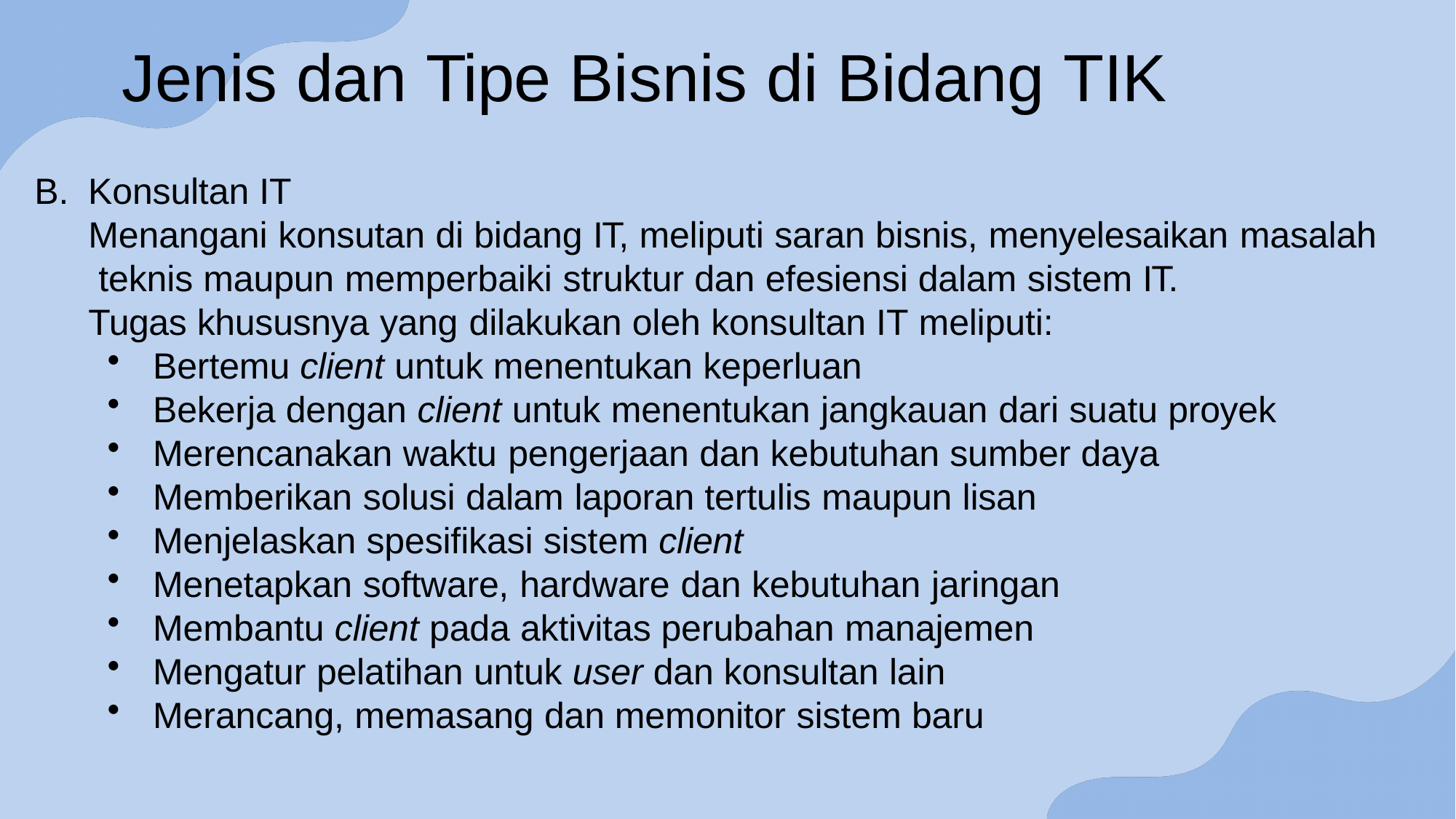

# Jenis dan Tipe Bisnis di Bidang TIK
B. Konsultan IT
Menangani konsutan di bidang IT, meliputi saran bisnis, menyelesaikan masalah  teknis maupun memperbaiki struktur dan efesiensi dalam sistem IT.
Tugas khususnya yang dilakukan oleh konsultan IT meliputi:
Bertemu client untuk menentukan keperluan
Bekerja dengan client untuk menentukan jangkauan dari suatu proyek
Merencanakan waktu pengerjaan dan kebutuhan sumber daya
Memberikan solusi dalam laporan tertulis maupun lisan
Menjelaskan spesifikasi sistem client
Menetapkan software, hardware dan kebutuhan jaringan
Membantu client pada aktivitas perubahan manajemen
Mengatur pelatihan untuk user dan konsultan lain
Merancang, memasang dan memonitor sistem baru